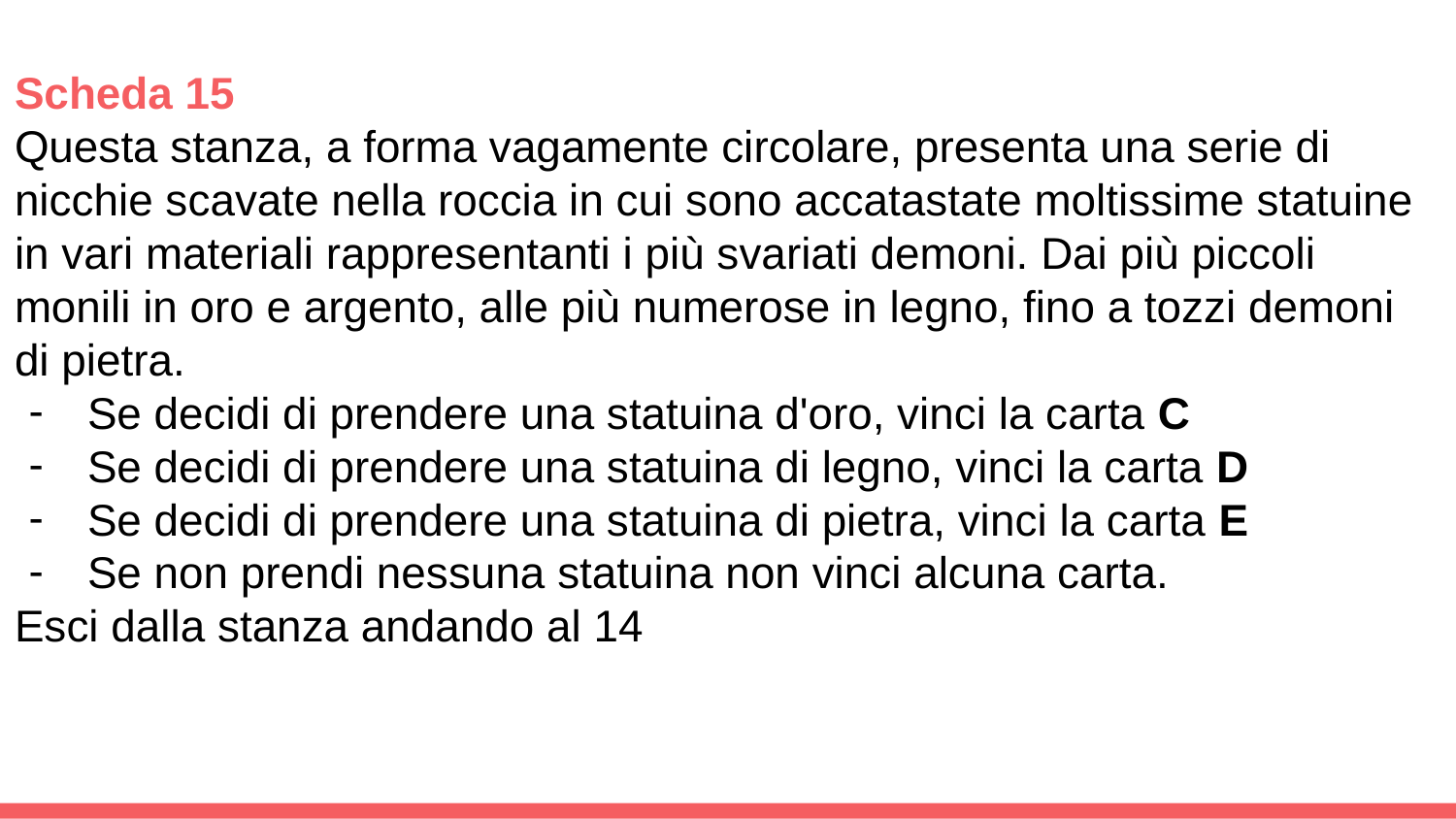

Scheda 15
Questa stanza, a forma vagamente circolare, presenta una serie di nicchie scavate nella roccia in cui sono accatastate moltissime statuine in vari materiali rappresentanti i più svariati demoni. Dai più piccoli monili in oro e argento, alle più numerose in legno, fino a tozzi demoni di pietra.
Se decidi di prendere una statuina d'oro, vinci la carta C
Se decidi di prendere una statuina di legno, vinci la carta D
Se decidi di prendere una statuina di pietra, vinci la carta E
Se non prendi nessuna statuina non vinci alcuna carta.
Esci dalla stanza andando al 14